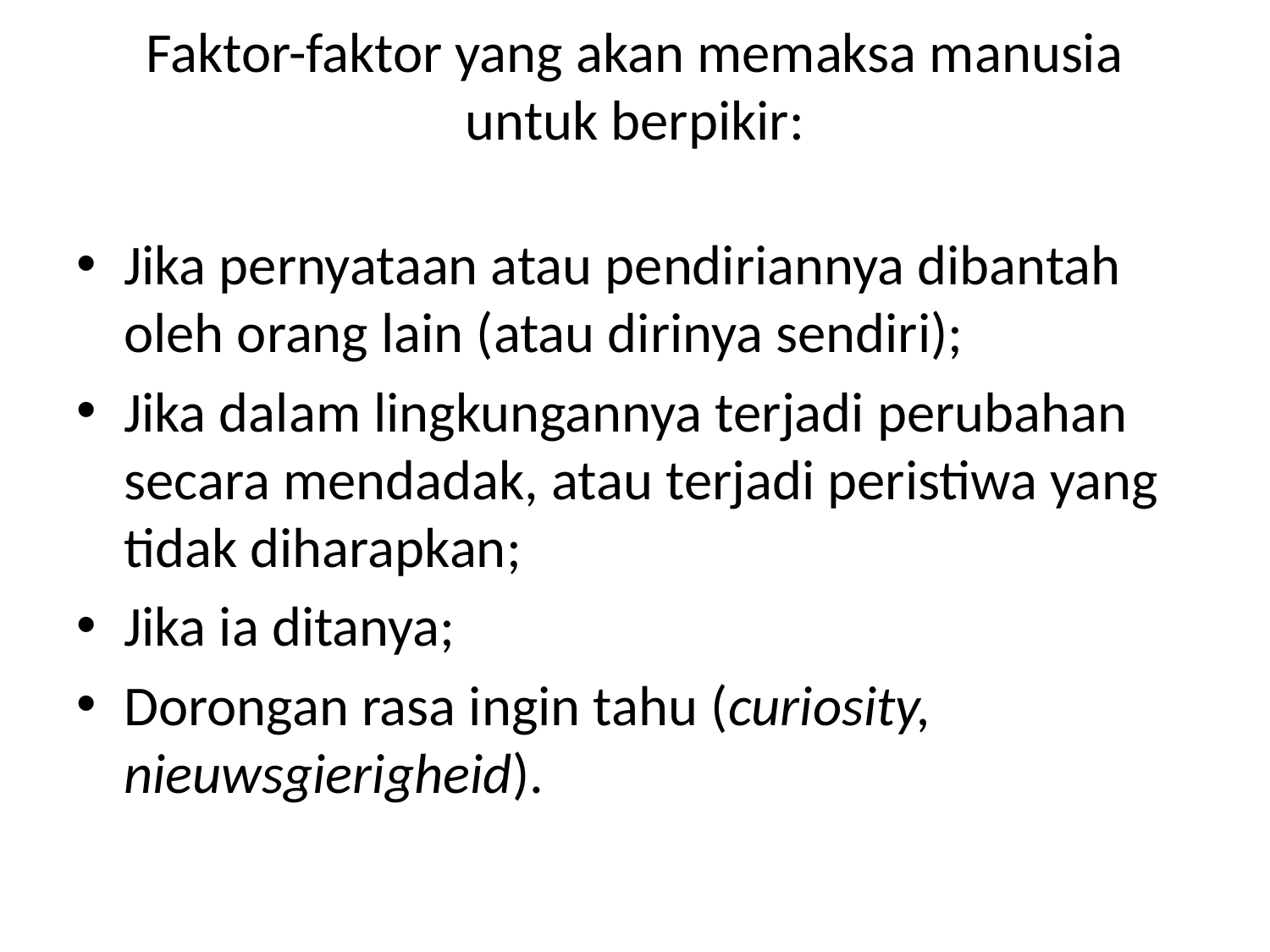

# Faktor-faktor yang akan memaksa manusia untuk berpikir:
Jika pernyataan atau pendiriannya dibantah oleh orang lain (atau dirinya sendiri);
Jika dalam lingkungannya terjadi perubahan secara mendadak, atau terjadi peristiwa yang tidak diharapkan;
Jika ia ditanya;
Dorongan rasa ingin tahu (curiosity, nieuwsgierigheid).